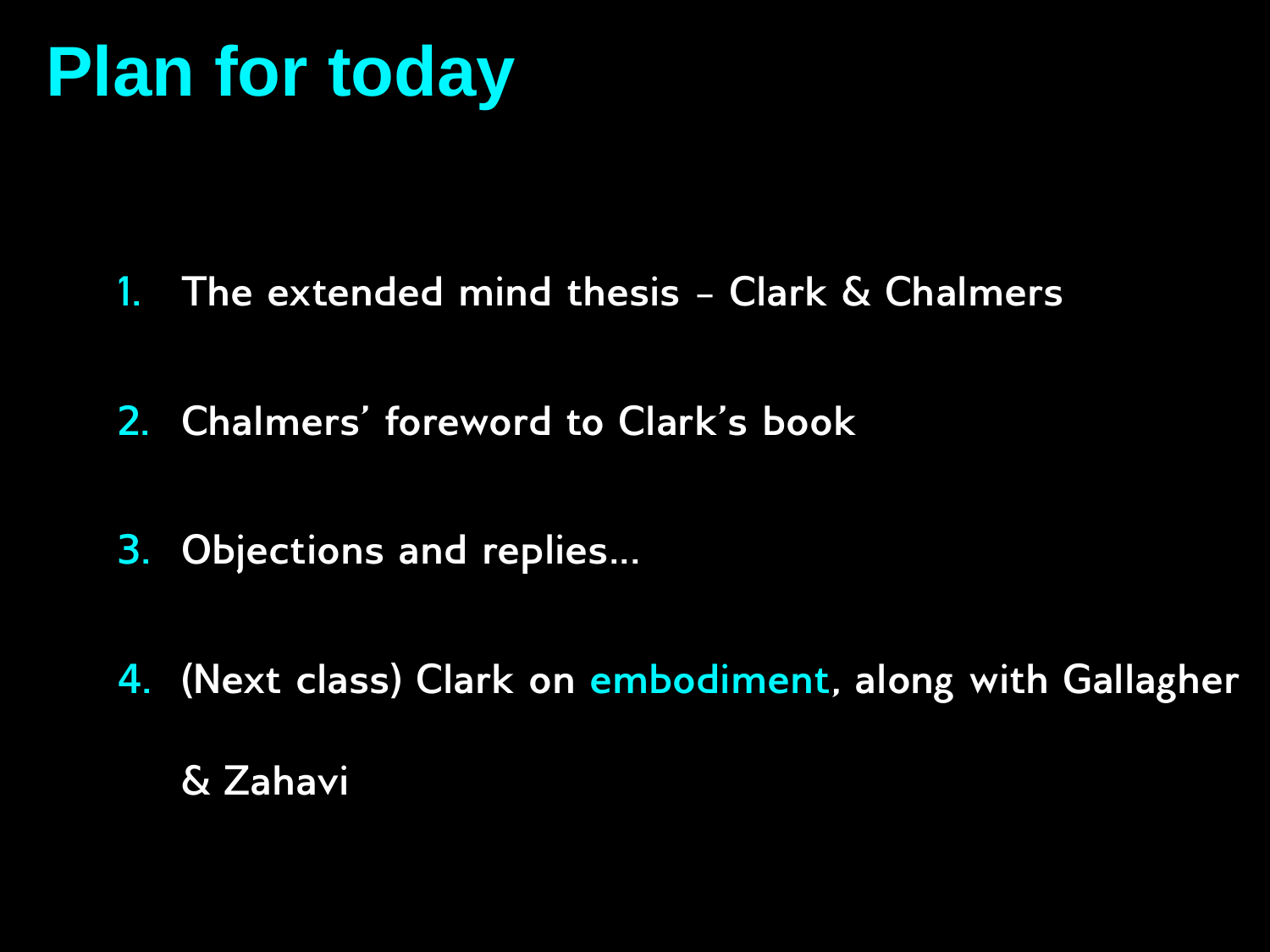

# Plan for today

The extended mind thesis – Clark & Chalmers
Chalmers’ foreword to Clark’s book
Objections and replies...
(Next class) Clark on embodiment, along with Gallagher & Zahavi